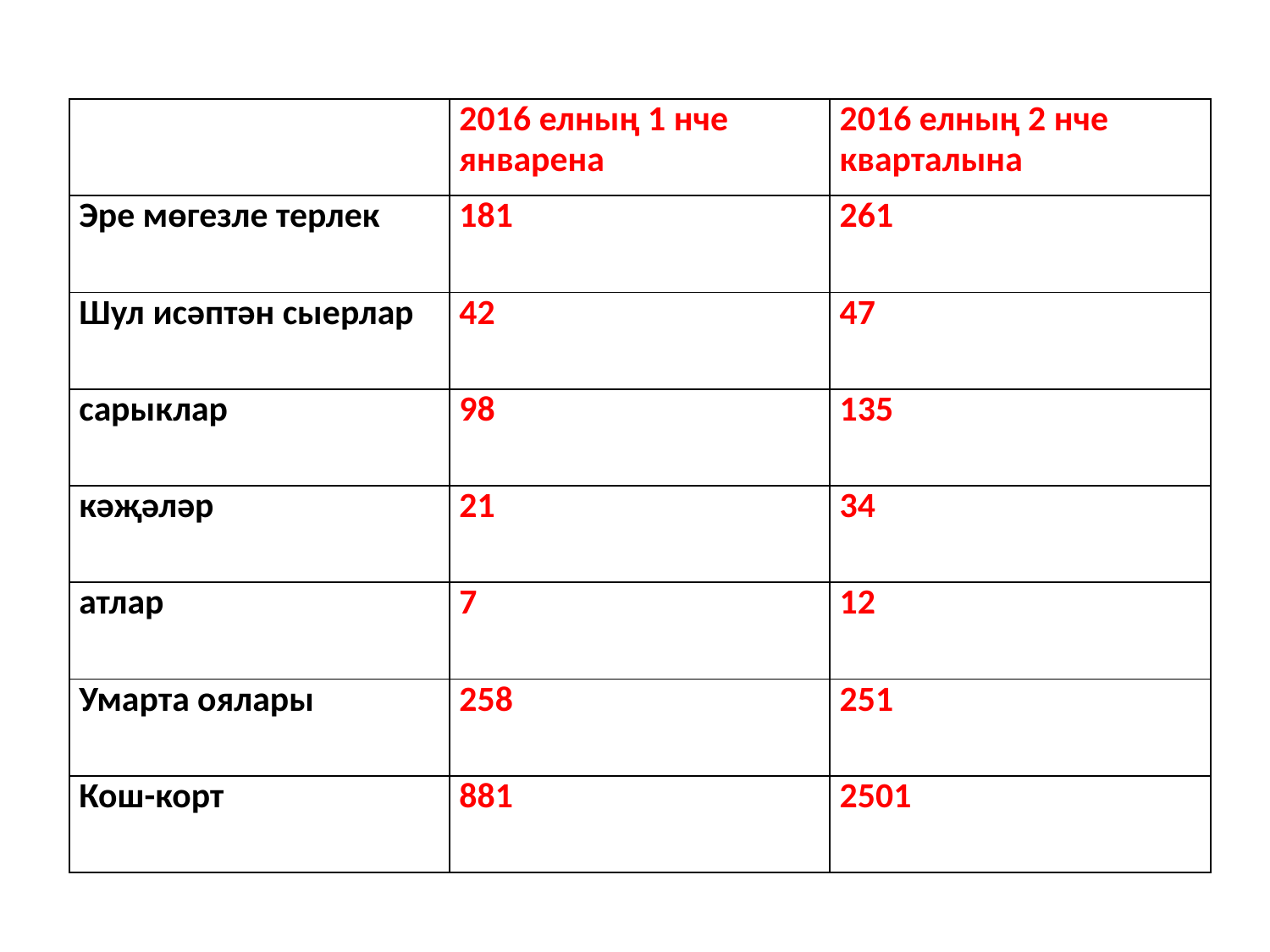

|  | 2016 елның 1 нче январена | 2016 елның 2 нче кварталына |
| --- | --- | --- |
| Эре мөгезле терлек | 181 | 261 |
| Шул исәптән сыерлар | 42 | 47 |
| сарыклар | 98 | 135 |
| кәҗәләр | 21 | 34 |
| атлар | 7 | 12 |
| Умарта оялары | 258 | 251 |
| Кош-корт | 881 | 2501 |